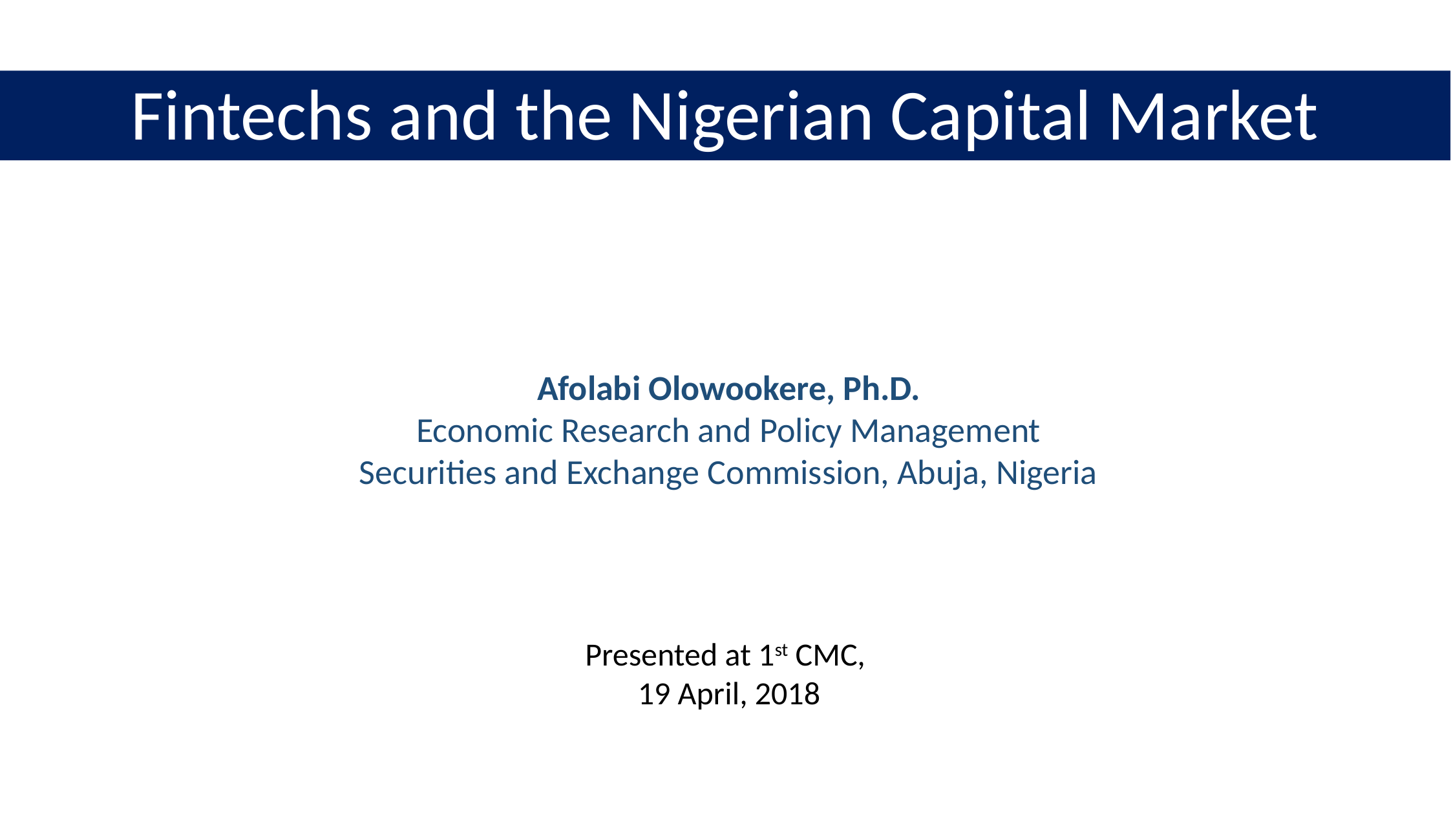

# Fintechs and the Nigerian Capital Market
Afolabi Olowookere, Ph.D.
Economic Research and Policy Management
Securities and Exchange Commission, Abuja, Nigeria
Presented at 1st CMC,
19 April, 2018